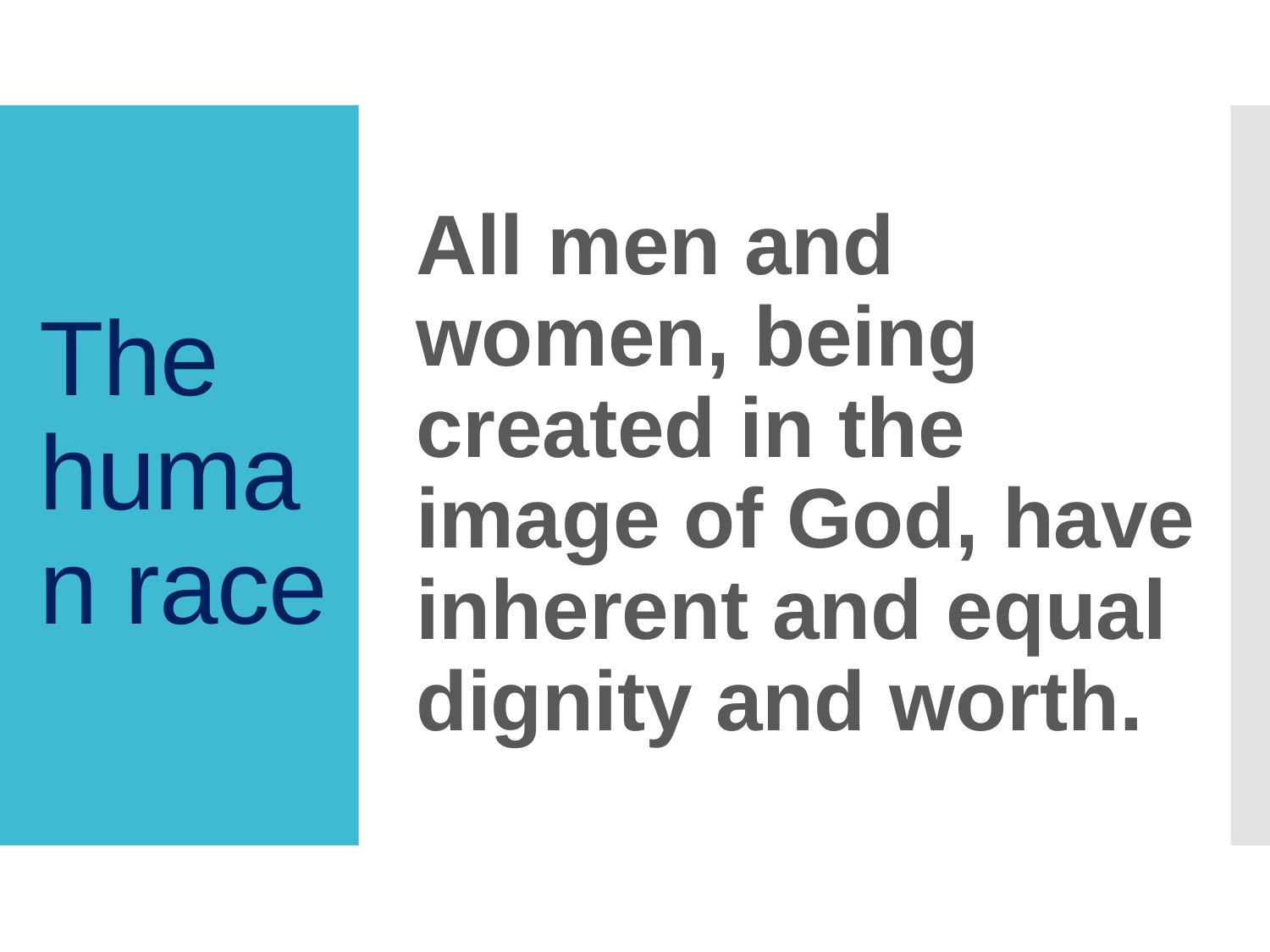

All men and women, being created in the image of God, have inherent and equal dignity and worth.
# The human race